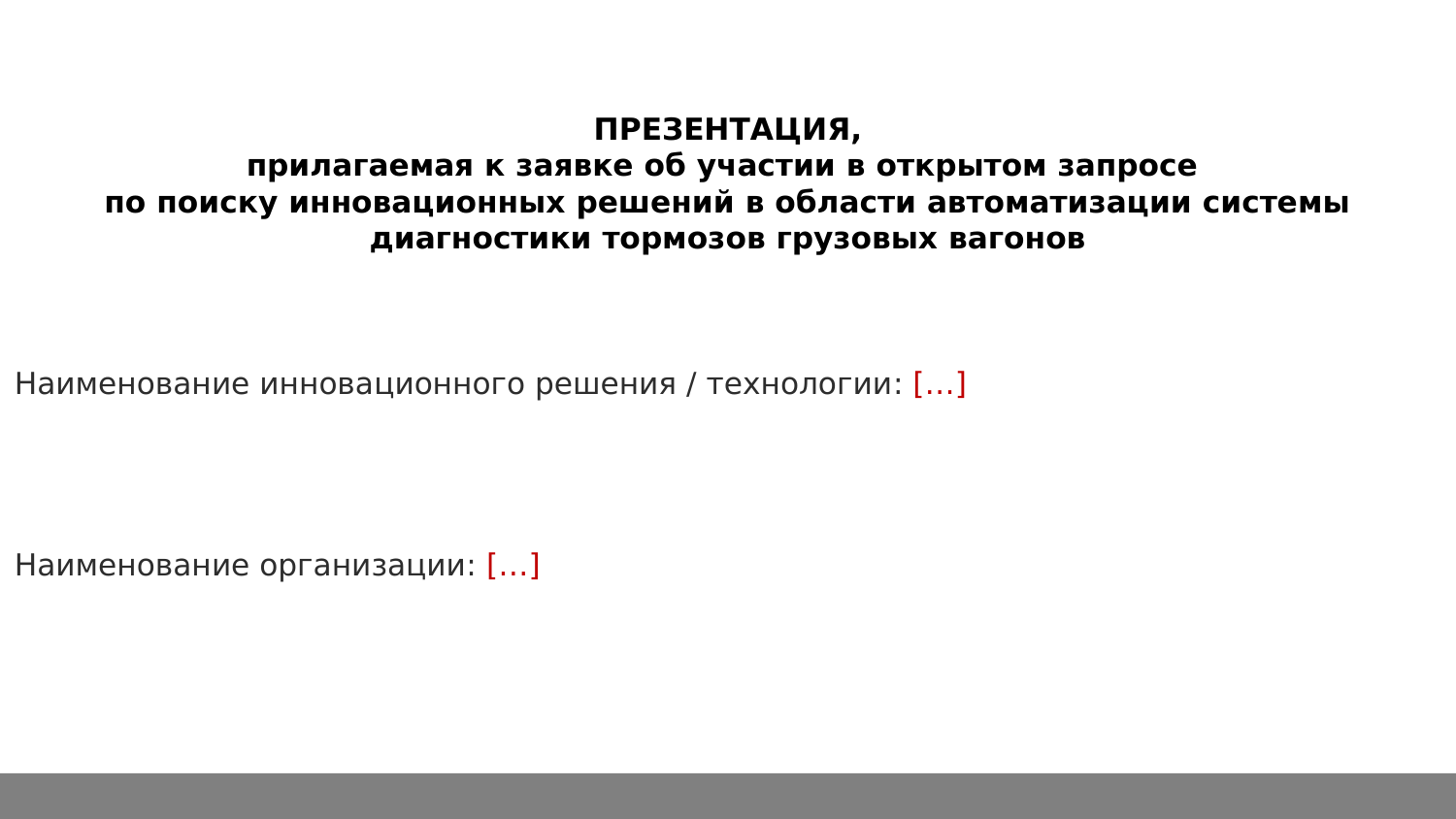

ПРЕЗЕНТАЦИЯ,
прилагаемая к заявке об участии в открытом запросе
по поиску инновационных решений в области автоматизации системы диагностики тормозов грузовых вагонов

Наименование инновационного решения / технологии: […]

Наименование организации: […]